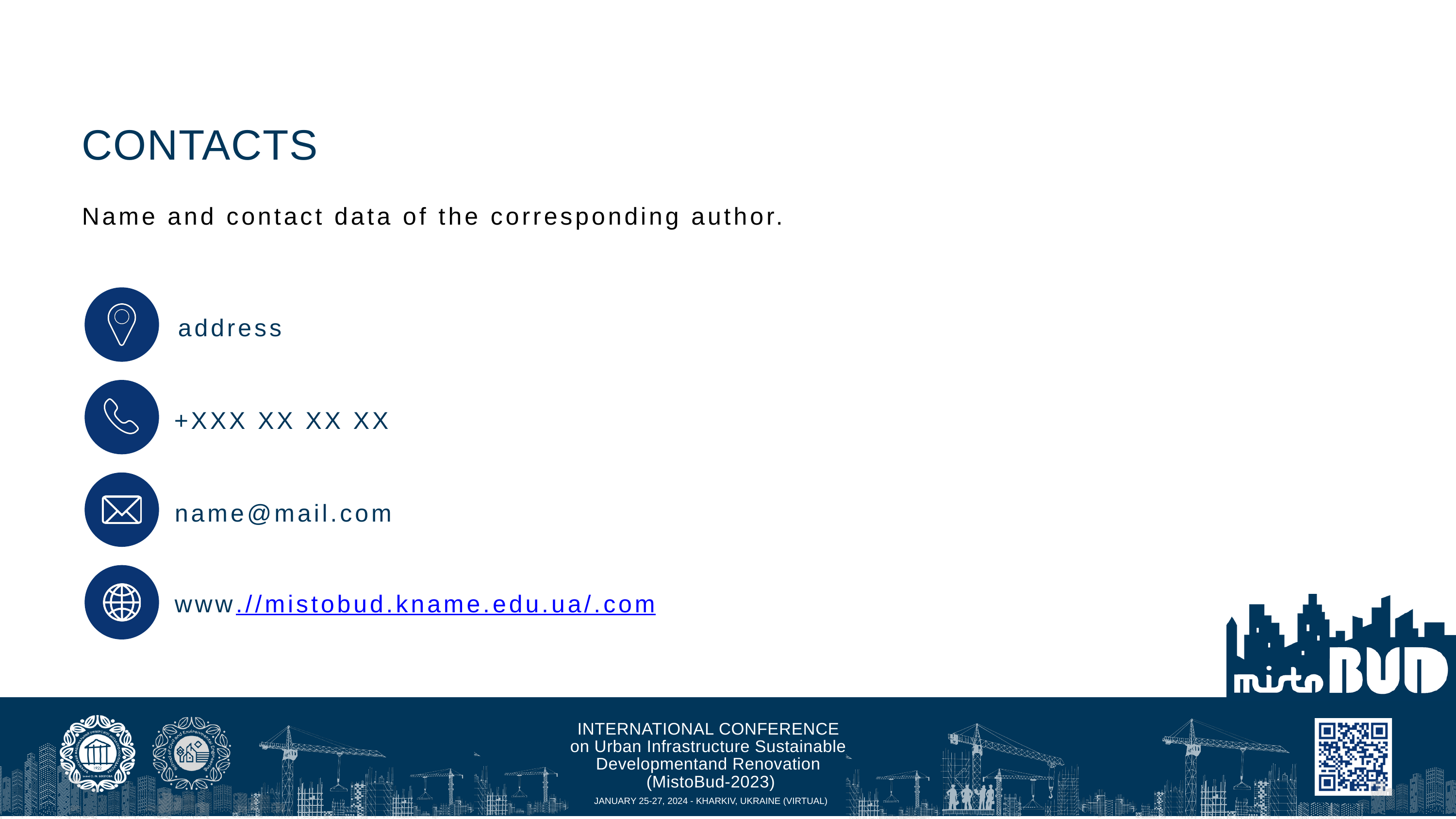

CONTACTS
Name and contact data of the corresponding author.

address

+XXX XX XX XX

name@mail.com

www.//mistobud.kname.edu.ua/.com

INTERNATIONAL CONFERENCE
on Urban Infrastructure Sustainable
Developmentand Renovation
(MistoBud-2023)

JANUARY 25-27, 2024 - KHARKIV, UKRAINE (VIRTUAL)